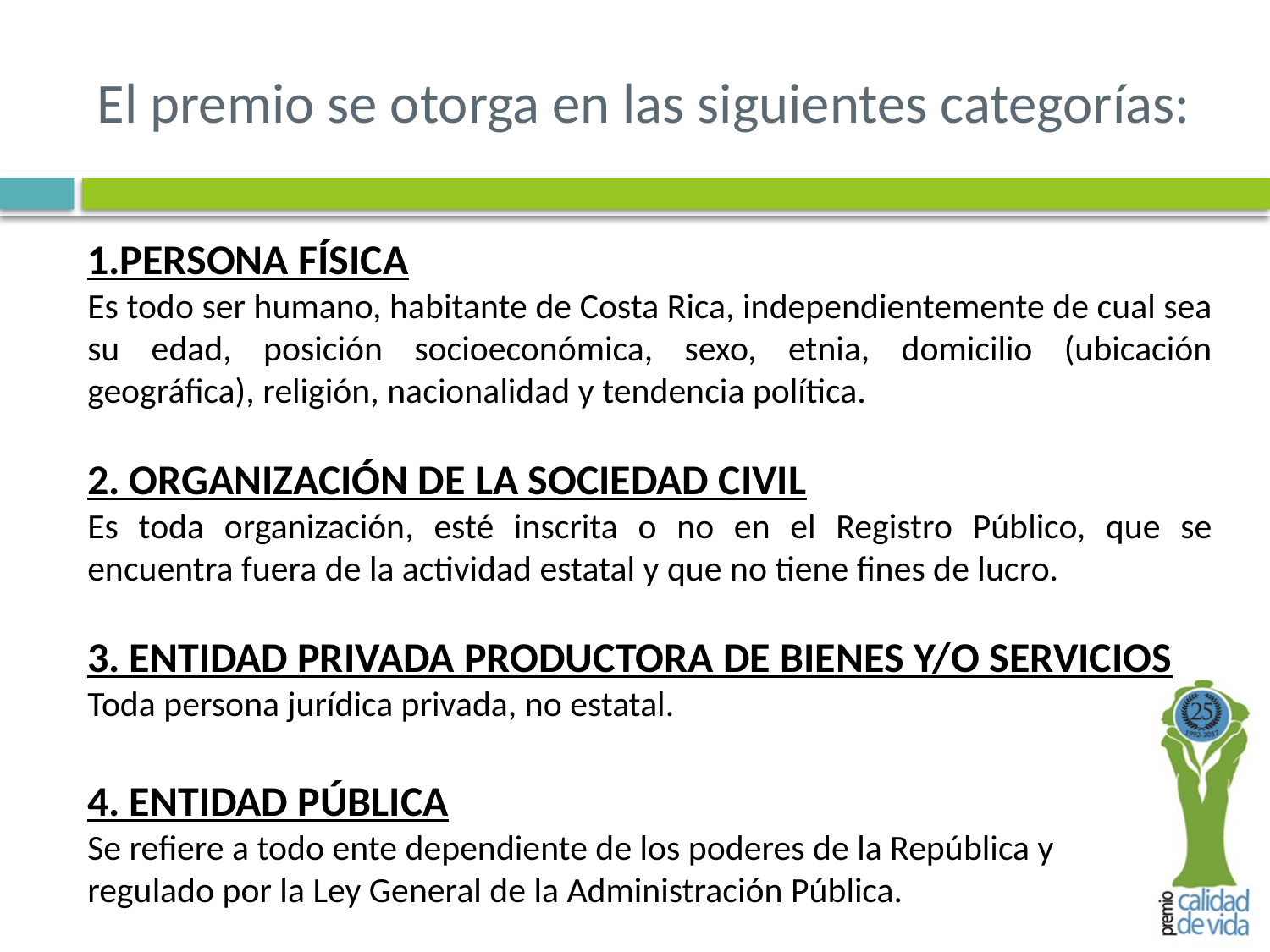

# El premio se otorga en las siguientes categorías:
1.PERSONA FÍSICA
Es todo ser humano, habitante de Costa Rica, independientemente de cual sea su edad, posición socioeconómica, sexo, etnia, domicilio (ubicación geográfica), religión, nacionalidad y tendencia política.

2. ORGANIZACIÓN DE LA SOCIEDAD CIVIL
Es toda organización, esté inscrita o no en el Registro Público, que se encuentra fuera de la actividad estatal y que no tiene fines de lucro.

3. ENTIDAD PRIVADA PRODUCTORA DE BIENES Y/O SERVICIOS
Toda persona jurídica privada, no estatal.

4. ENTIDAD PÚBLICA
Se refiere a todo ente dependiente de los poderes de la República y
regulado por la Ley General de la Administración Pública.